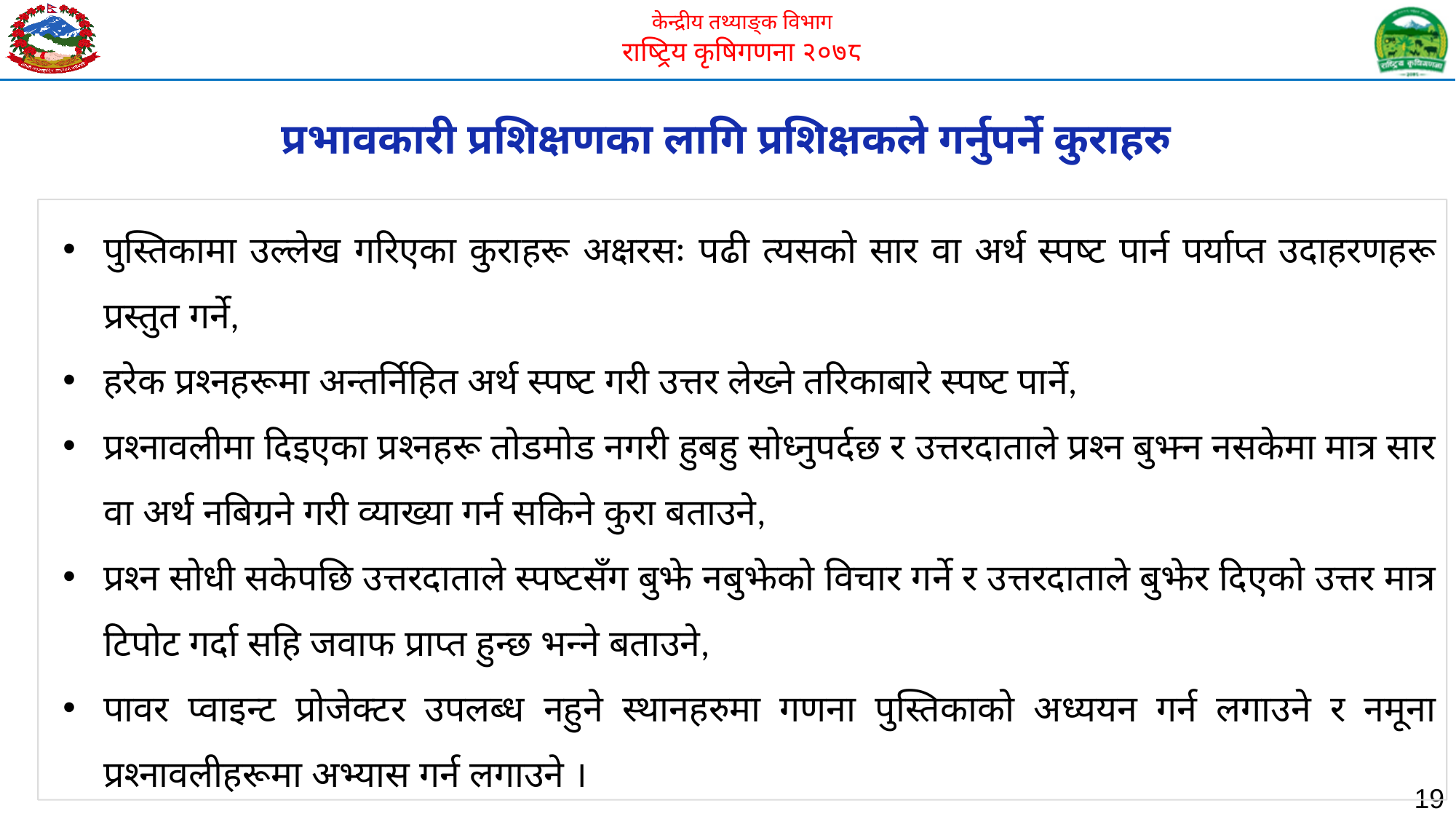

प्रभावकारी प्रशिक्षणका लागि प्रशिक्षकले गर्नुपर्ने कुराहरु
पुस्तिकामा उल्लेख गरिएका कुराहरू अक्षरसः पढी त्यसको सार वा अर्थ स्पष्ट पार्न पर्याप्त उदाहरणहरू प्रस्तुत गर्ने,
हरेक प्रश्नहरूमा अन्तर्निहित अर्थ स्पष्ट गरी उत्तर लेख्ने तरिकाबारे स्पष्ट पार्ने,
प्रश्नावलीमा दिइएका प्रश्नहरू तोडमोड नगरी हुबहु सोध्नुपर्दछ र उत्तरदाताले प्रश्न बुझ्न नसकेमा मात्र सार वा अर्थ नबिग्रने गरी व्याख्या गर्न सकिने कुरा बताउने,
प्रश्न सोधी सकेपछि उत्तरदाताले स्पष्टसँग बुझे नबुझेको विचार गर्ने र उत्तरदाताले बुझेर दिएको उत्तर मात्र टिपोट गर्दा सहि जवाफ प्राप्त हुन्छ भन्ने बताउने,
पावर प्वाइन्ट प्रोजेक्टर उपलब्ध नहुने स्थानहरुमा गणना पुस्तिकाको अध्ययन गर्न लगाउने र नमूना प्रश्नावलीहरूमा अभ्यास गर्न लगाउने ।
19